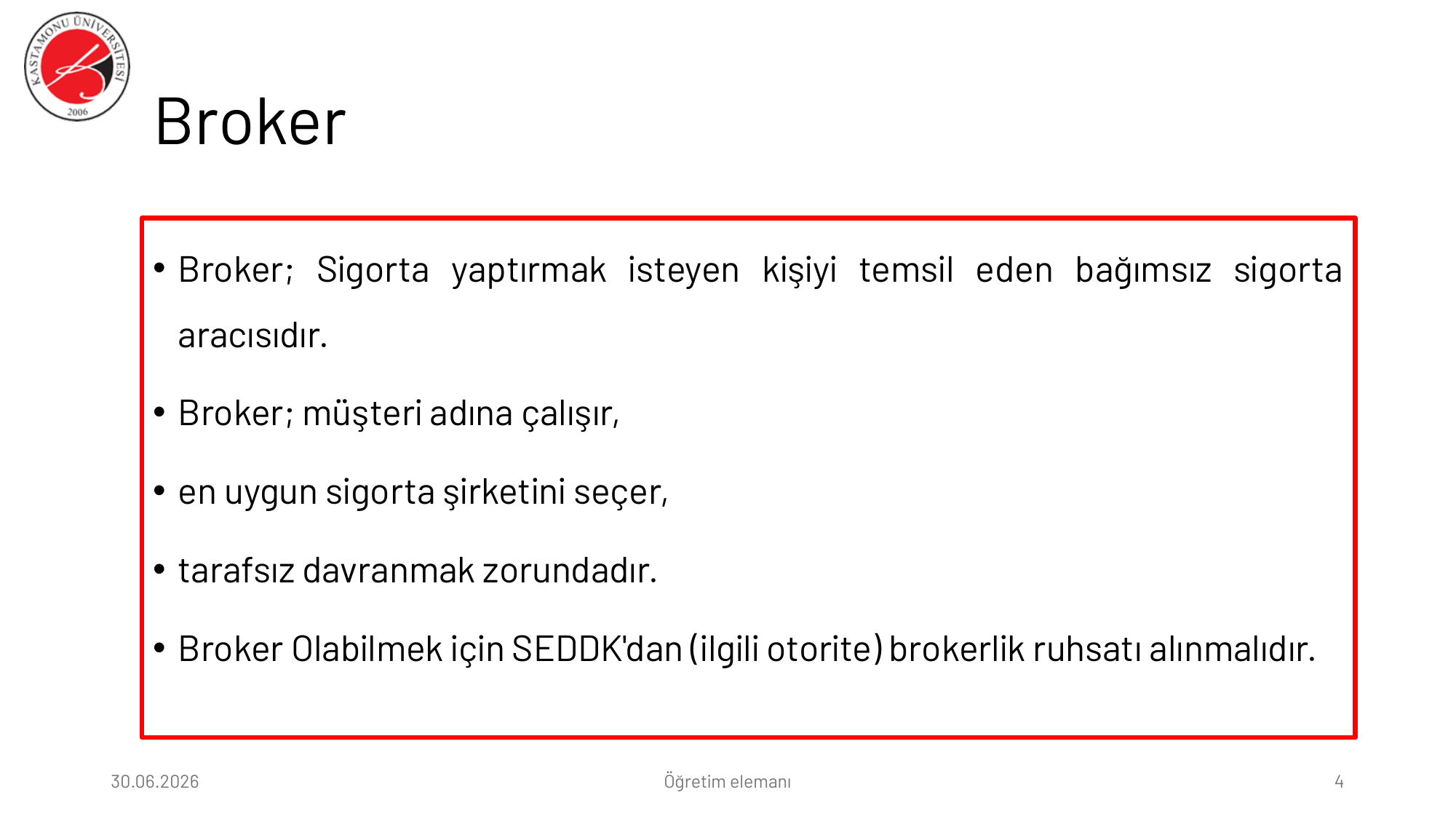

# Broker
Broker; Sigorta yaptırmak isteyen kişiyi temsil eden bağımsız sigorta aracısıdır.
Broker; müşteri adına çalışır,
en uygun sigorta şirketini seçer,
tarafsız davranmak zorundadır.
Broker Olabilmek için SEDDK'dan (ilgili otorite) brokerlik ruhsatı alınmalıdır.
30.06.2026
Öğretim elemanı
4